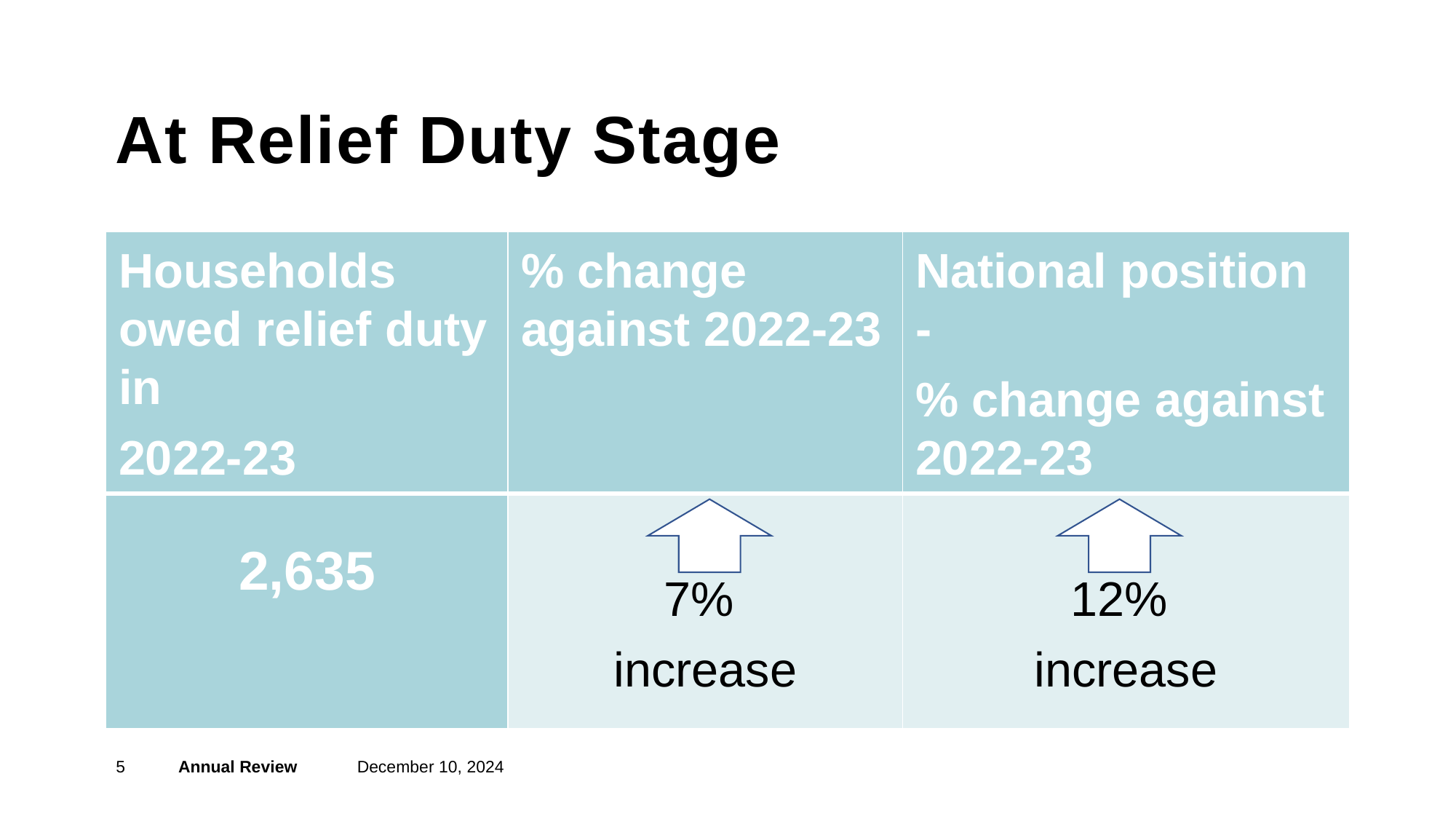

# At Relief Duty Stage
| Households owed relief duty in 2022-23 | % change against 2022-23 | National position - % change against 2022-23 |
| --- | --- | --- |
| 2,635 | 7% increase | 12% increase |

5
Annual Review
December 10, 2024